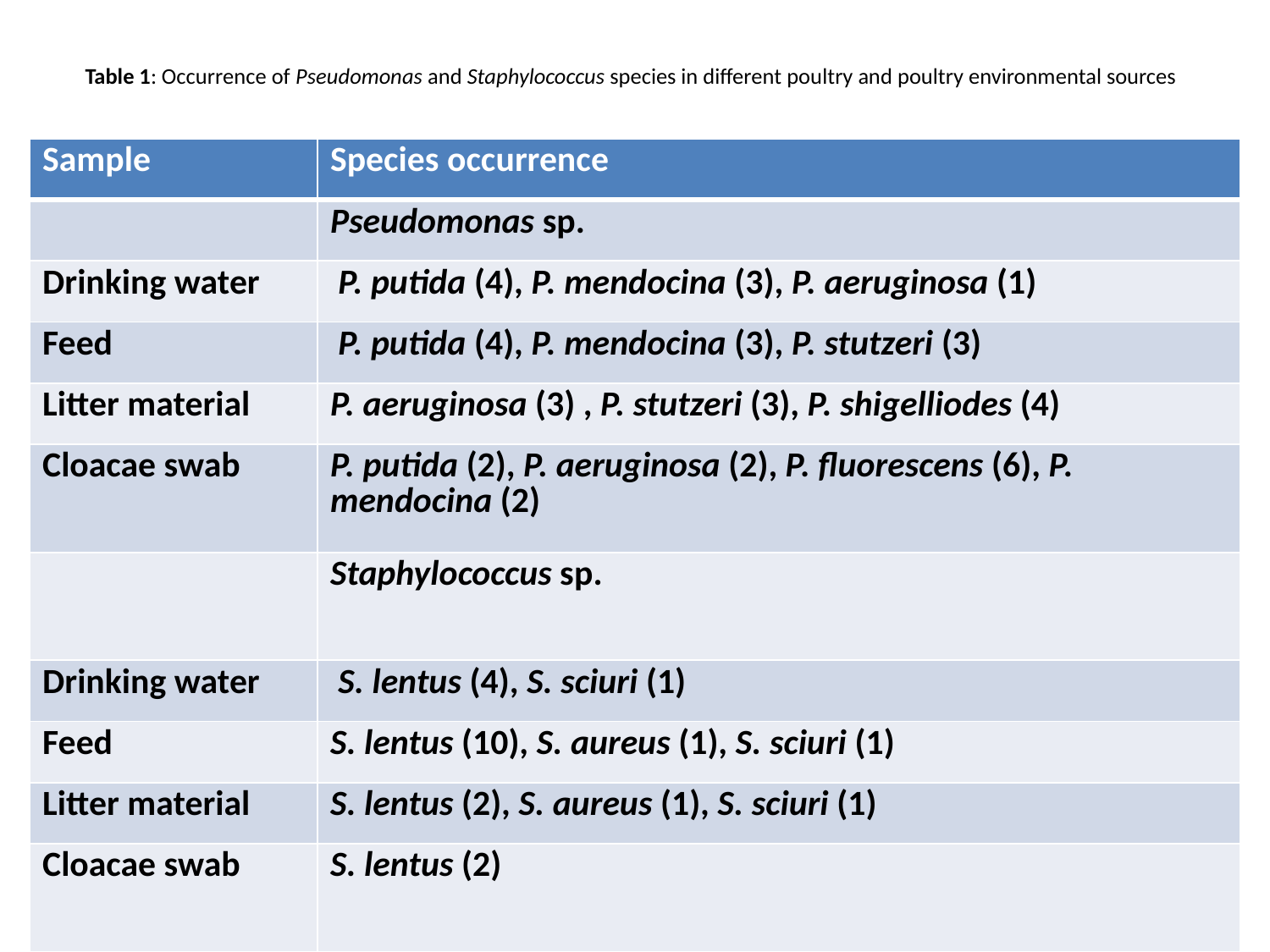

# Table 1: Occurrence of Pseudomonas and Staphylococcus species in different poultry and poultry environmental sources
| Sample | Species occurrence |
| --- | --- |
|  | Pseudomonas sp. |
| Drinking water | P. putida (4), P. mendocina (3), P. aeruginosa (1) |
| Feed | P. putida (4), P. mendocina (3), P. stutzeri (3) |
| Litter material | P. aeruginosa (3) , P. stutzeri (3), P. shigelliodes (4) |
| Cloacae swab | P. putida (2), P. aeruginosa (2), P. fluorescens (6), P. mendocina (2) |
|  | Staphylococcus sp. |
| Drinking water | S. lentus (4), S. sciuri (1) |
| Feed | S. lentus (10), S. aureus (1), S. sciuri (1) |
| Litter material | S. lentus (2), S. aureus (1), S. sciuri (1) |
| Cloacae swab | S. lentus (2) |